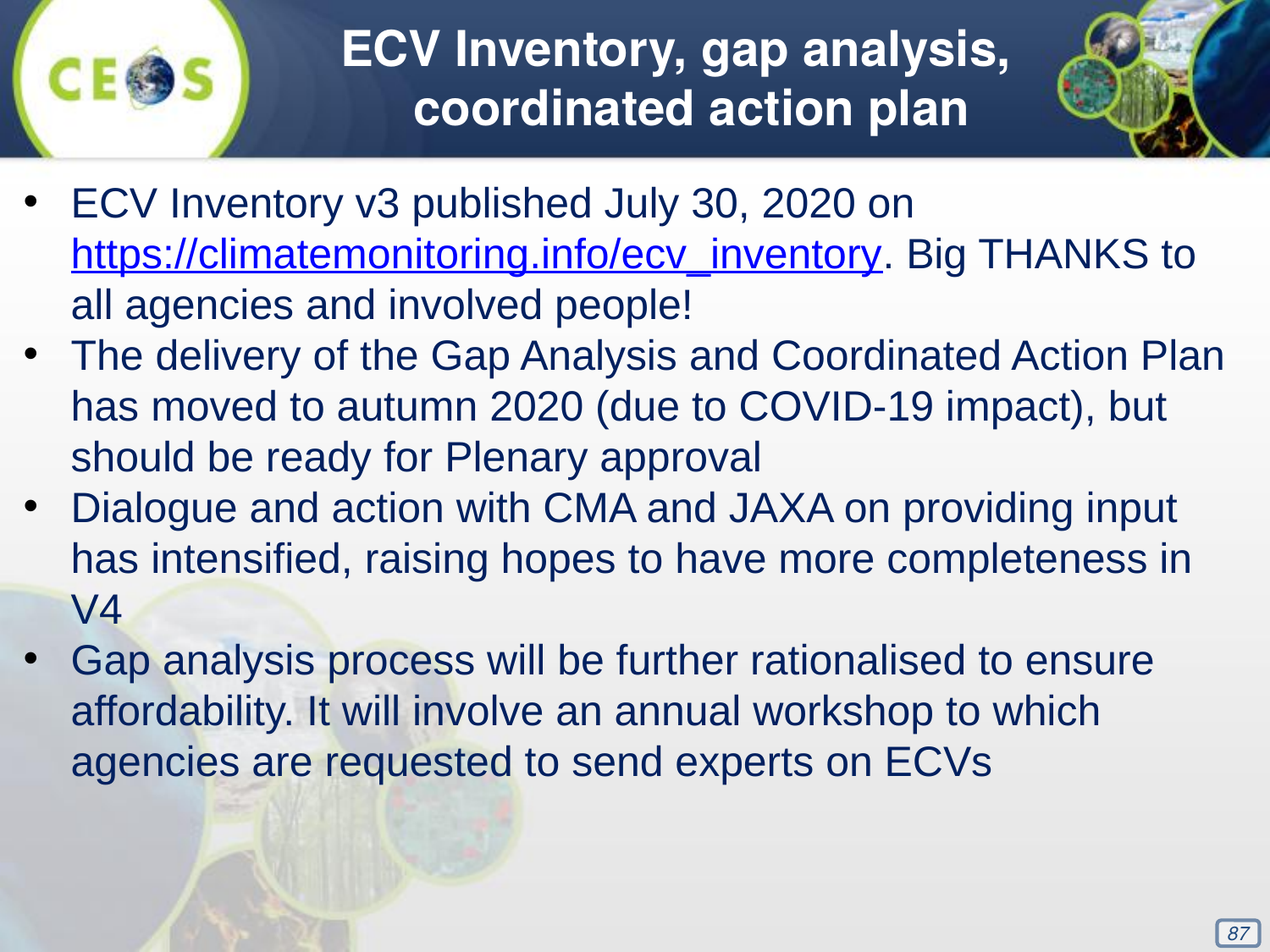

ECV Inventory, gap analysis, coordinated action plan

ECV Inventory v3 published July 30, 2020 on https://climatemonitoring.info/ecv_inventory. Big THANKS to all agencies and involved people!
The delivery of the Gap Analysis and Coordinated Action Plan has moved to autumn 2020 (due to COVID-19 impact), but should be ready for Plenary approval
Dialogue and action with CMA and JAXA on providing input has intensified, raising hopes to have more completeness in V4
Gap analysis process will be further rationalised to ensure affordability. It will involve an annual workshop to which agencies are requested to send experts on ECVs

87